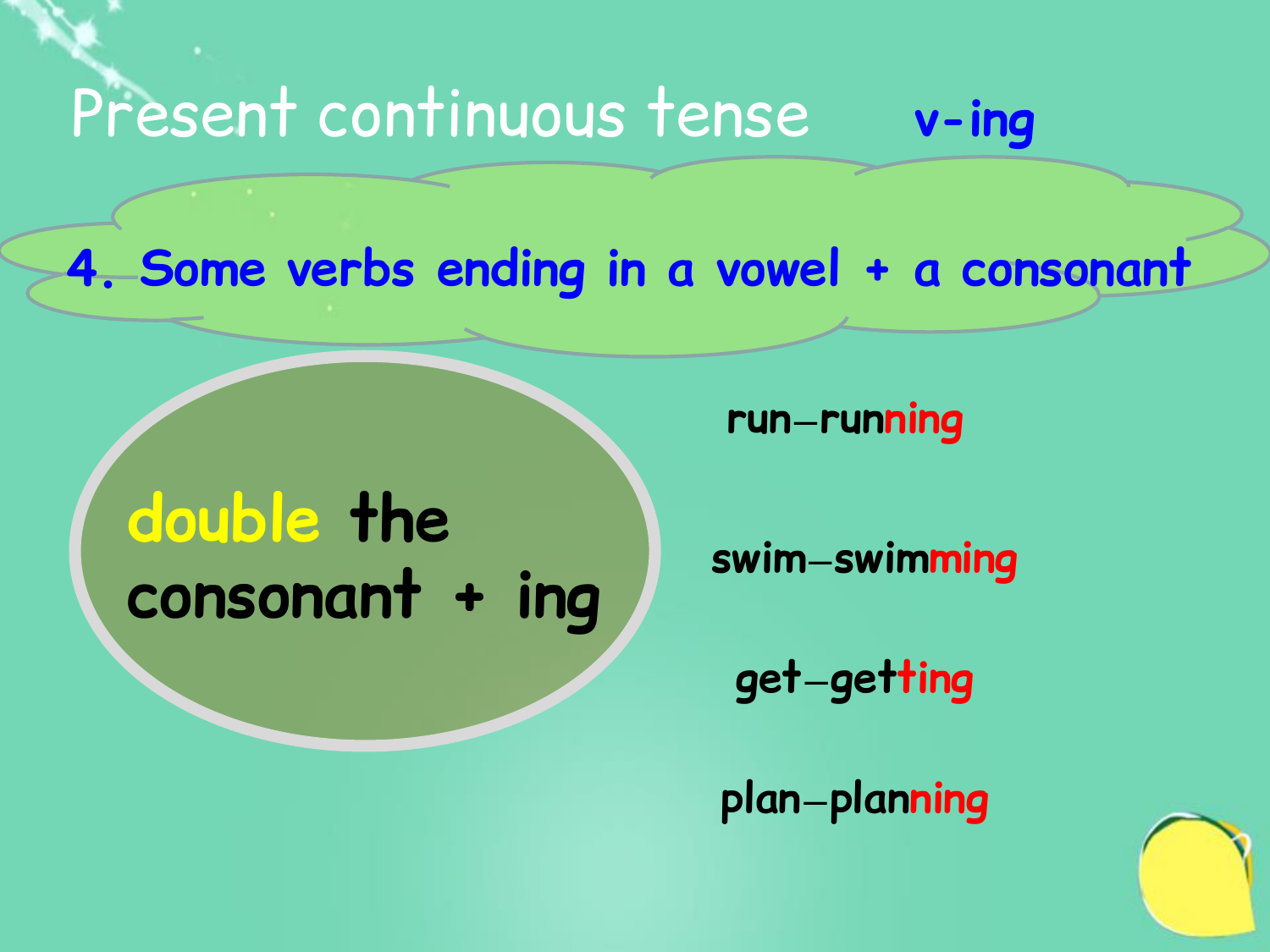

Present continuous tense
v-ing

4. Some verbs ending in a vowel + a consonant

run—running

double the
consonant + ing
swim—swimming
get—getting
plan—planning